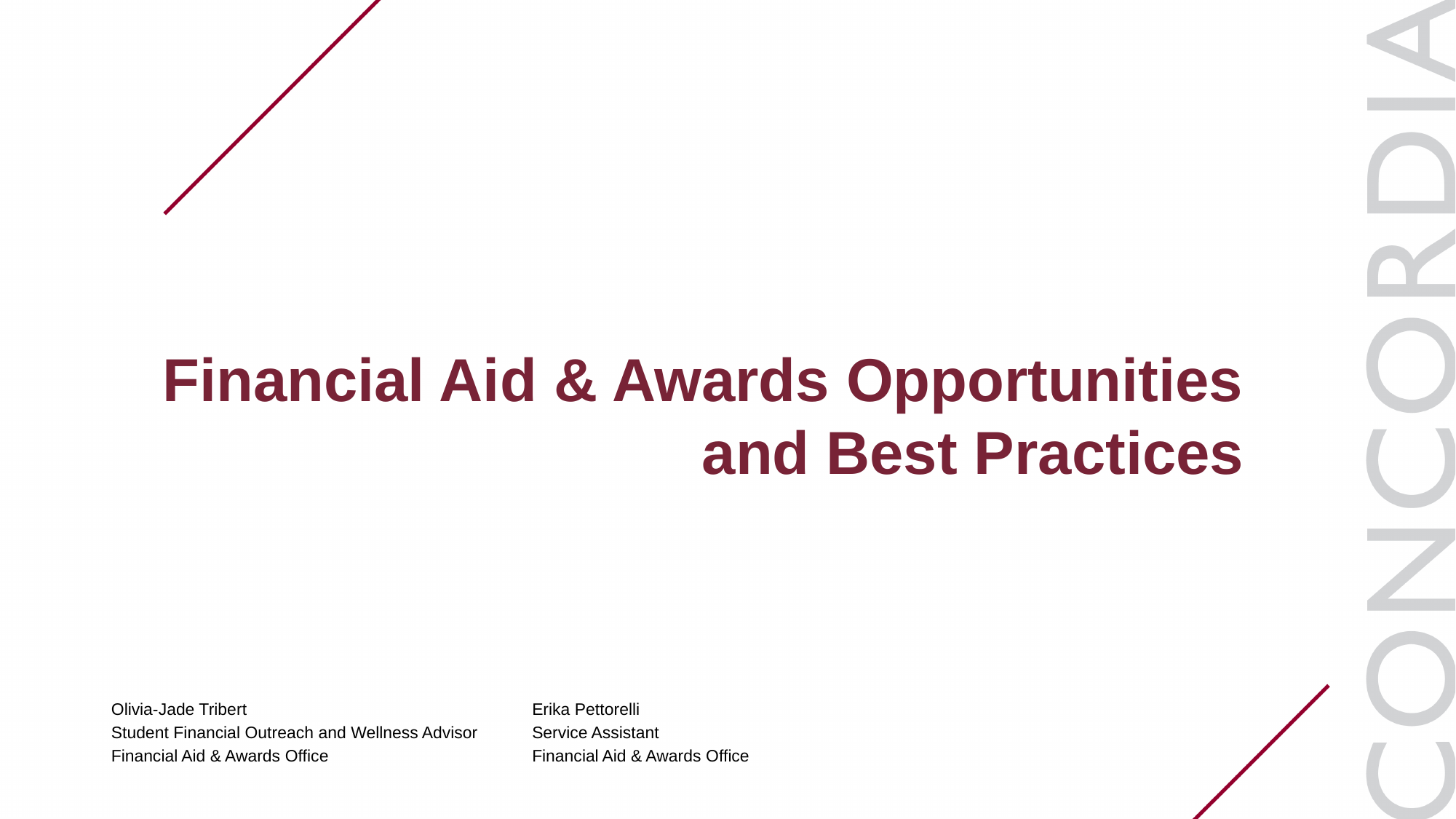

# Financial Aid & Awards Opportunities and Best Practices
Olivia-Jade Tribert
Student Financial Outreach and Wellness Advisor
Financial Aid & Awards Office
Erika Pettorelli
Service Assistant
Financial Aid & Awards Office